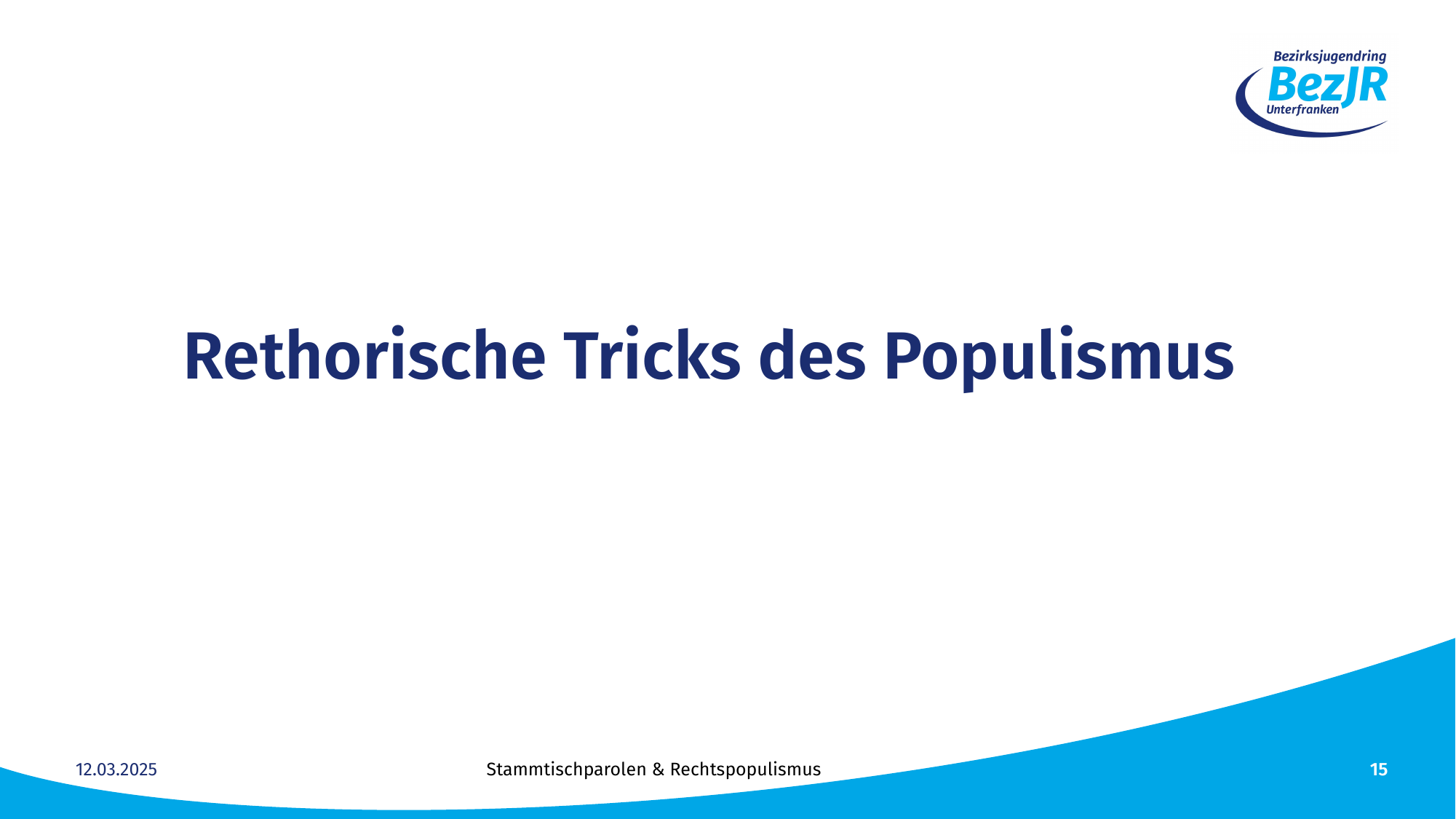

# Rethorische Tricks des Populismus
Stammtischparolen & Rechtspopulismus
12.03.2025
15